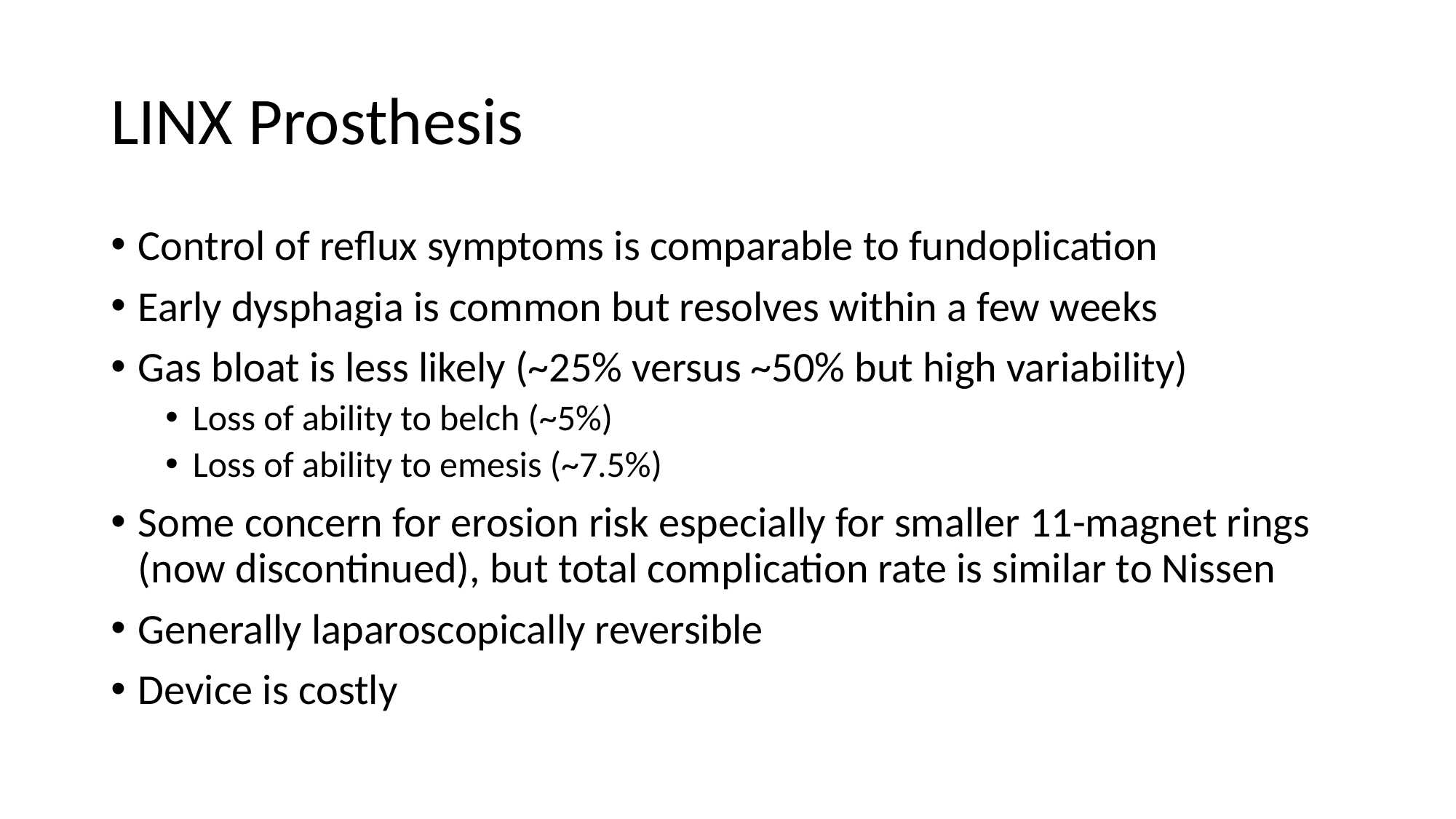

# LINX Prosthesis
Control of reflux symptoms is comparable to fundoplication
Early dysphagia is common but resolves within a few weeks
Gas bloat is less likely (~25% versus ~50% but high variability)
Loss of ability to belch (~5%)
Loss of ability to emesis (~7.5%)
Some concern for erosion risk especially for smaller 11-magnet rings (now discontinued), but total complication rate is similar to Nissen
Generally laparoscopically reversible
Device is costly